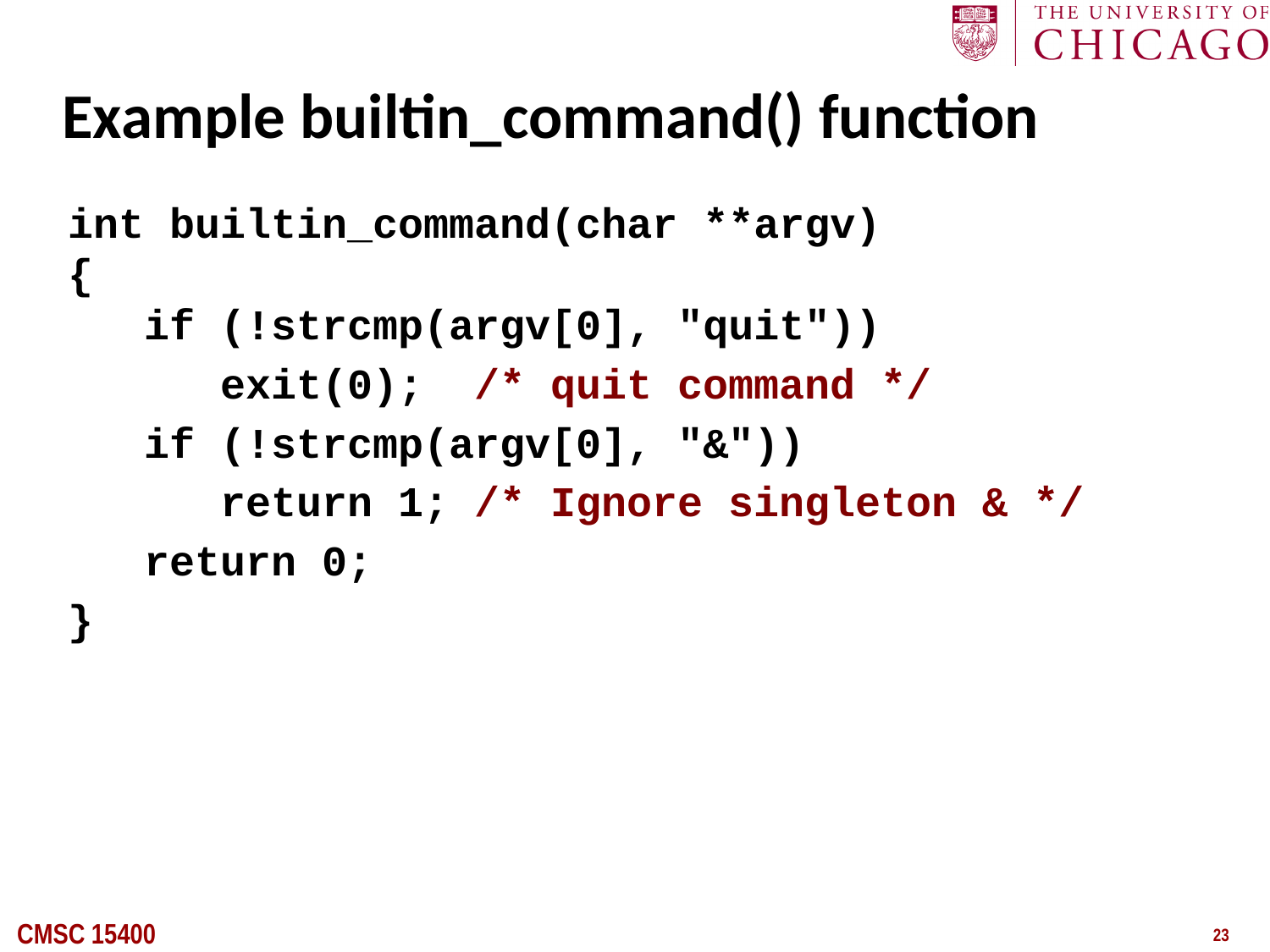

# Example builtin_command() function
int builtin_command(char **argv)
{
   if (!strcmp(argv[0], "quit"))
      exit(0);  /* quit command */
   if (!strcmp(argv[0], "&"))
      return 1; /* Ignore singleton & */
   return 0;
}